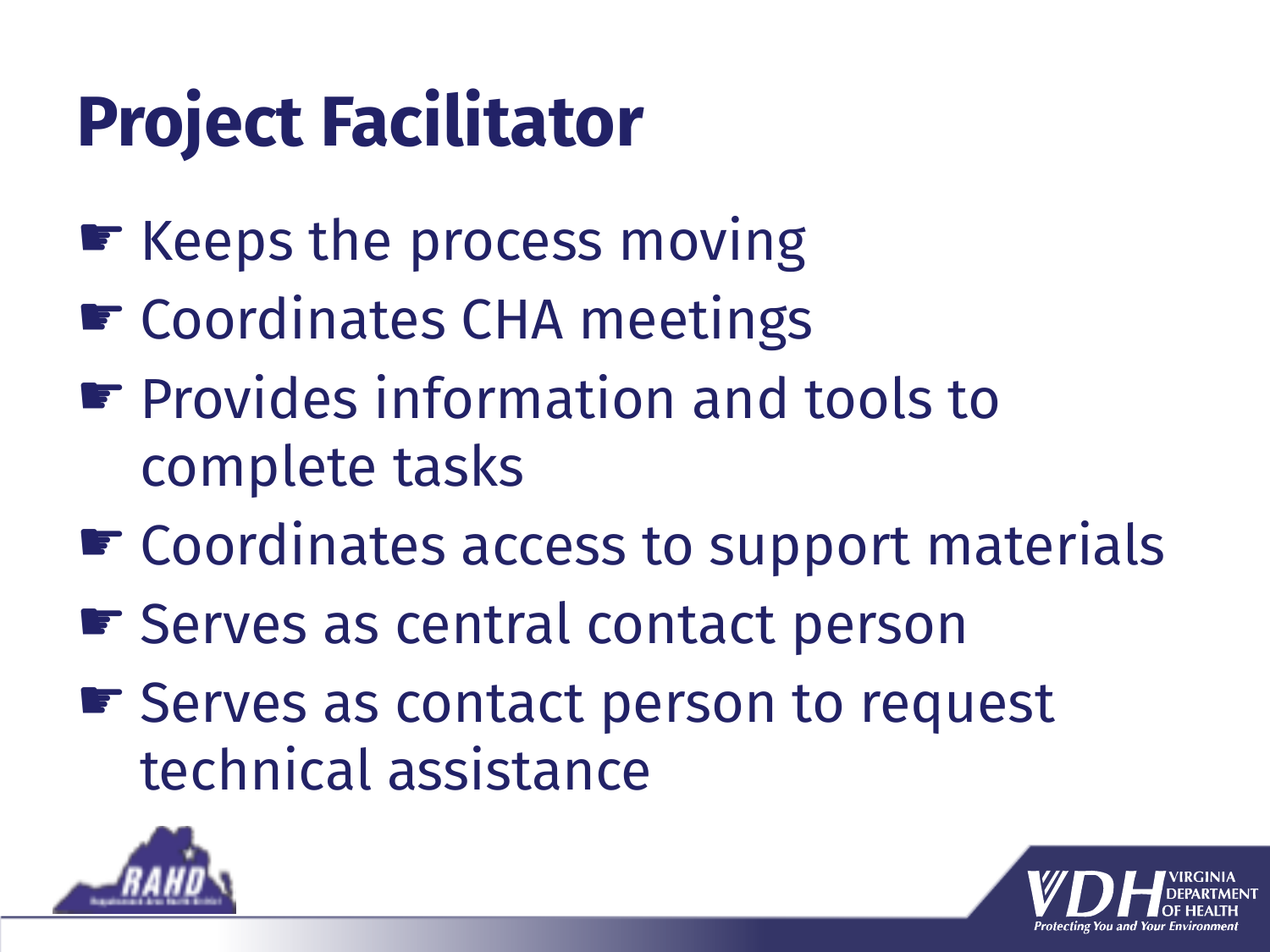

# Project Facilitator
Keeps the process moving
Coordinates CHA meetings
Provides information and tools to complete tasks
Coordinates access to support materials
Serves as central contact person
Serves as contact person to request technical assistance